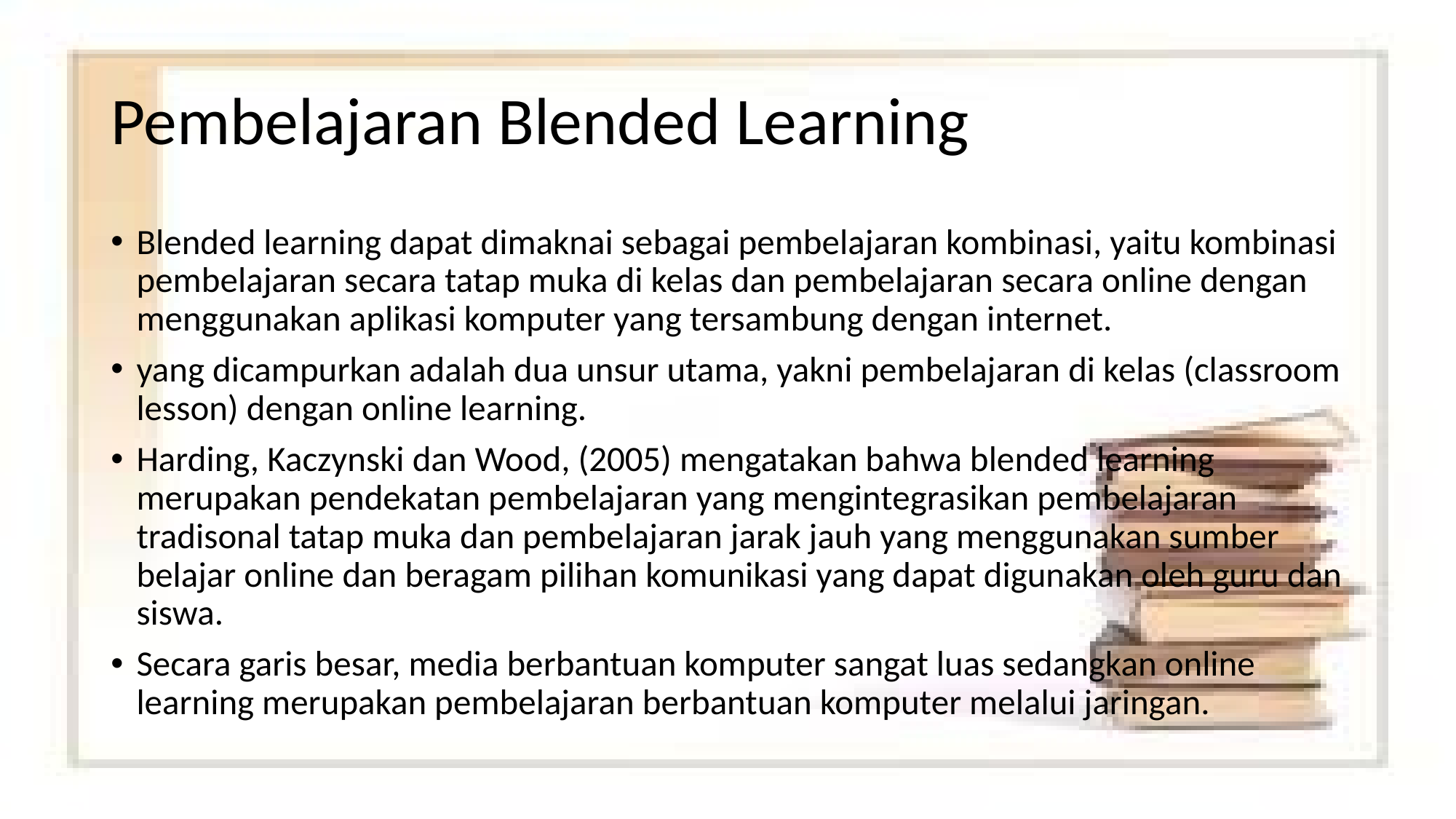

# Pembelajaran Blended Learning
Blended learning dapat dimaknai sebagai pembelajaran kombinasi, yaitu kombinasi pembelajaran secara tatap muka di kelas dan pembelajaran secara online dengan menggunakan aplikasi komputer yang tersambung dengan internet.
yang dicampurkan adalah dua unsur utama, yakni pembelajaran di kelas (classroom lesson) dengan online learning.
Harding, Kaczynski dan Wood, (2005) mengatakan bahwa blended learning merupakan pendekatan pembelajaran yang mengintegrasikan pembelajaran tradisonal tatap muka dan pembelajaran jarak jauh yang menggunakan sumber belajar online dan beragam pilihan komunikasi yang dapat digunakan oleh guru dan siswa.
Secara garis besar, media berbantuan komputer sangat luas sedangkan online learning merupakan pembelajaran berbantuan komputer melalui jaringan.